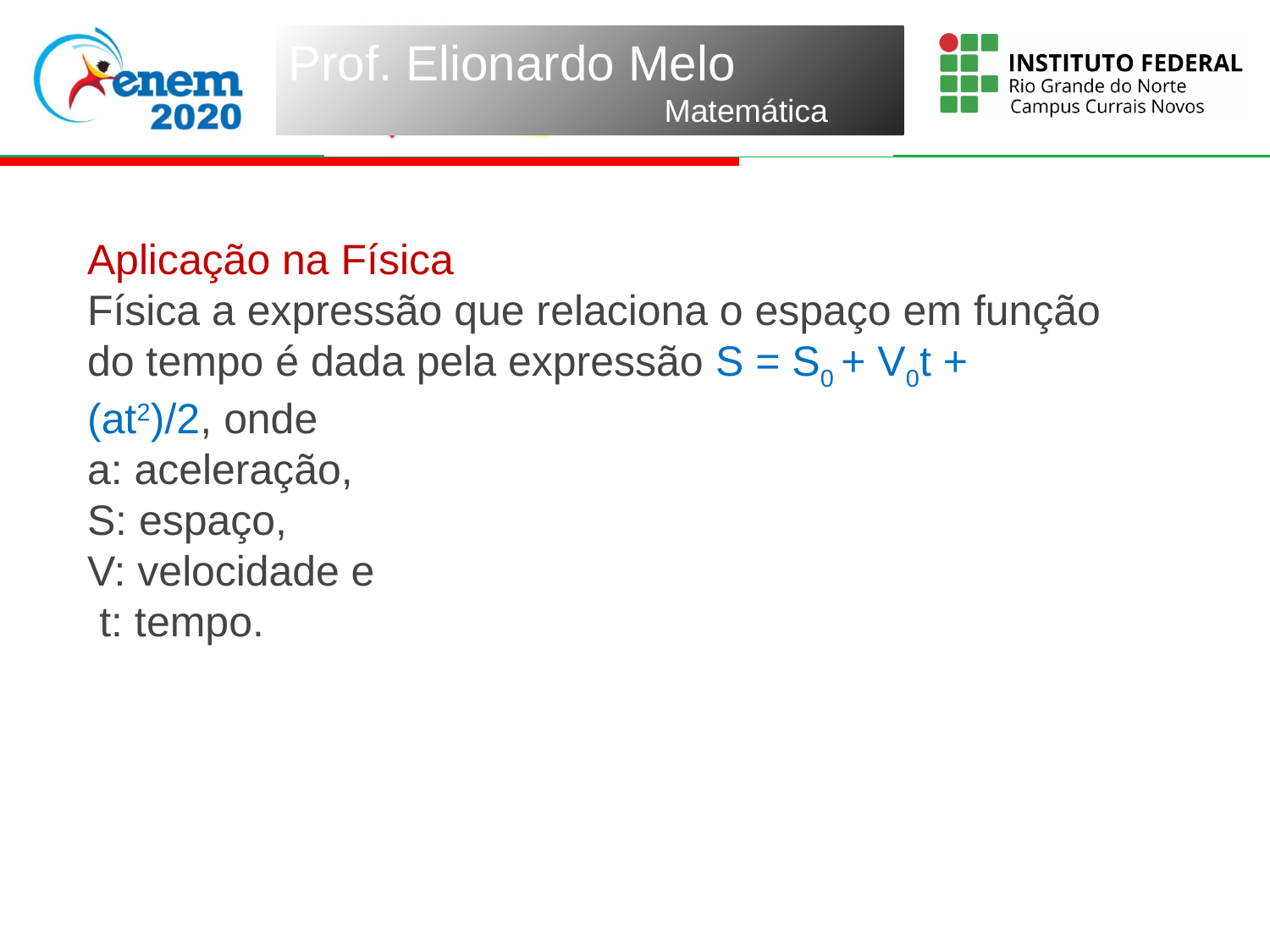

Aplicação na Física
Física a expressão que relaciona o espaço em função do tempo é dada pela expressão S = S0 + V0t + (at2)/2, onde    
a: aceleração,
S: espaço,
V: velocidade e
 t: tempo.